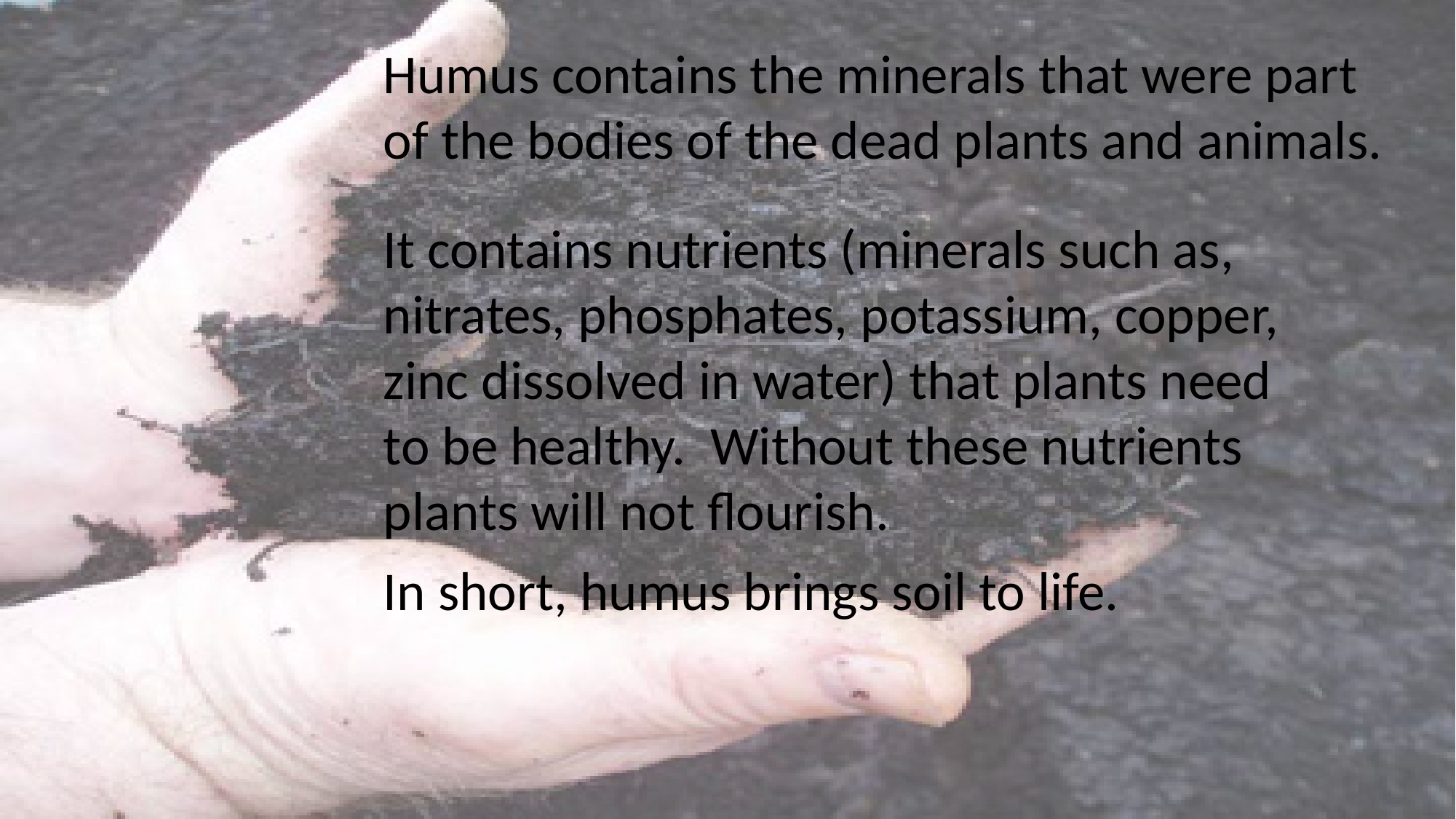

Humus contains the minerals that were part of the bodies of the dead plants and animals.
It contains nutrients (minerals such as, nitrates, phosphates, potassium, copper, zinc dissolved in water) that plants need to be healthy.  Without these nutrients plants will not flourish.
In short, humus brings soil to life.